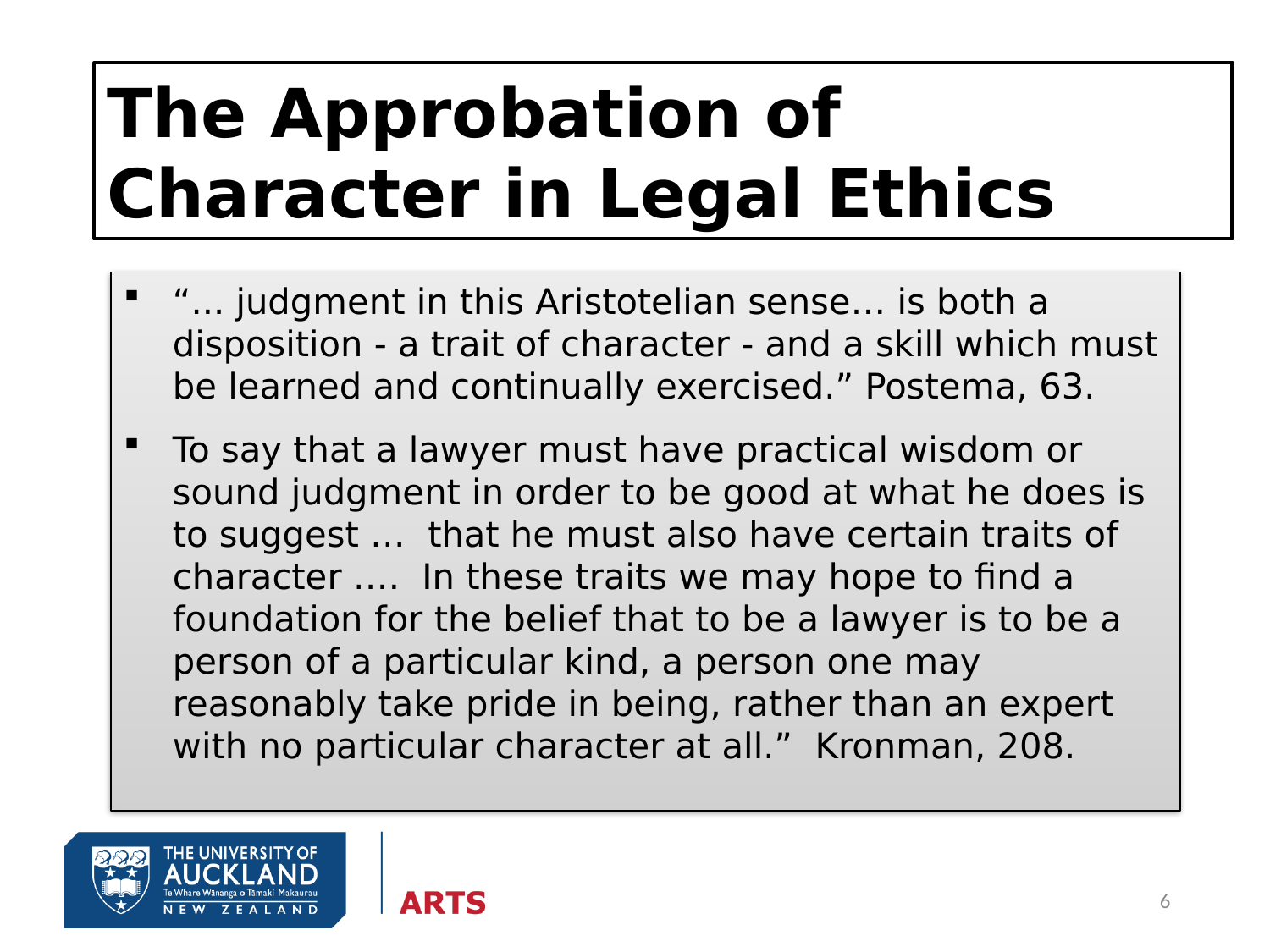

# The Approbation of Character in Legal Ethics
“... judgment in this Aristotelian sense… is both a disposition - a trait of character - and a skill which must be learned and continually exercised.” Postema, 63.
To say that a lawyer must have practical wisdom or sound judgment in order to be good at what he does is to suggest …  that he must also have certain traits of character ….  In these traits we may hope to find a foundation for the belief that to be a lawyer is to be a person of a particular kind, a person one may reasonably take pride in being, rather than an expert with no particular character at all.”  Kronman, 208.

6